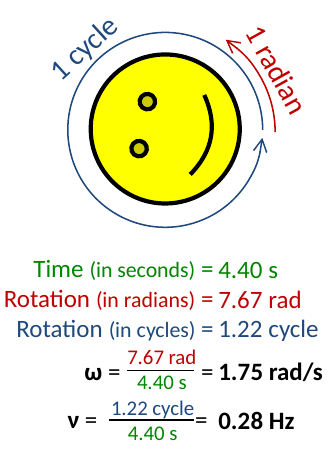

1 cycle

1 radian

Time (in seconds) =
Rotation (in radians) =
Rotation (in cycles) =
ω =              =
ν =                 =
4.40 s
7.67 rad
1.22 cycle
1.75 rad/s
0.28 Hz
7.67 rad
4.40 s
1.22 cycle
4.40 s